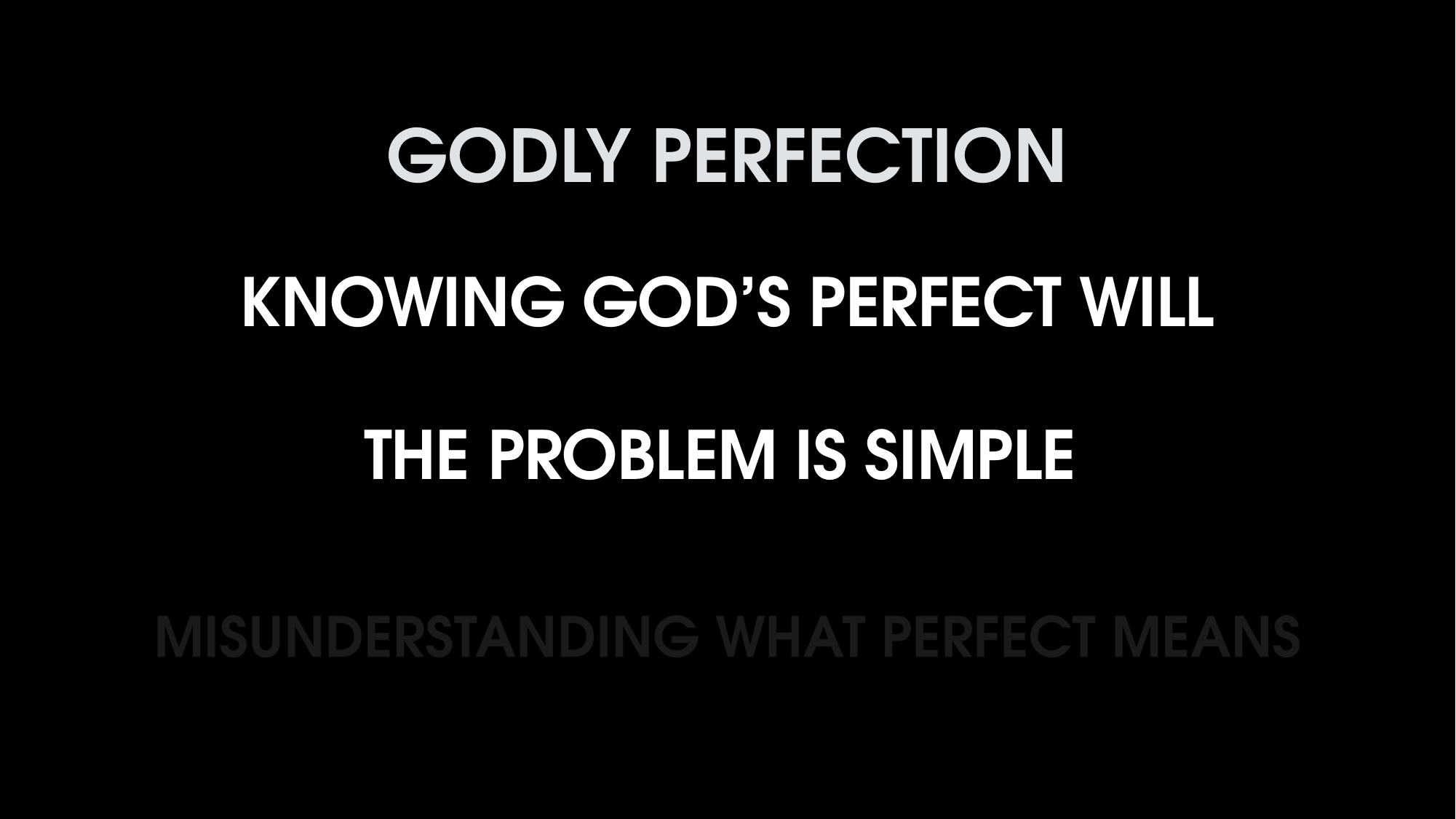

# GODLY PERFECTION
KNOWING GOD’S PERFECT WILL
THE PROBLEM IS SIMPLE
MISUNDERSTANDING WHAT PERFECT MEANS